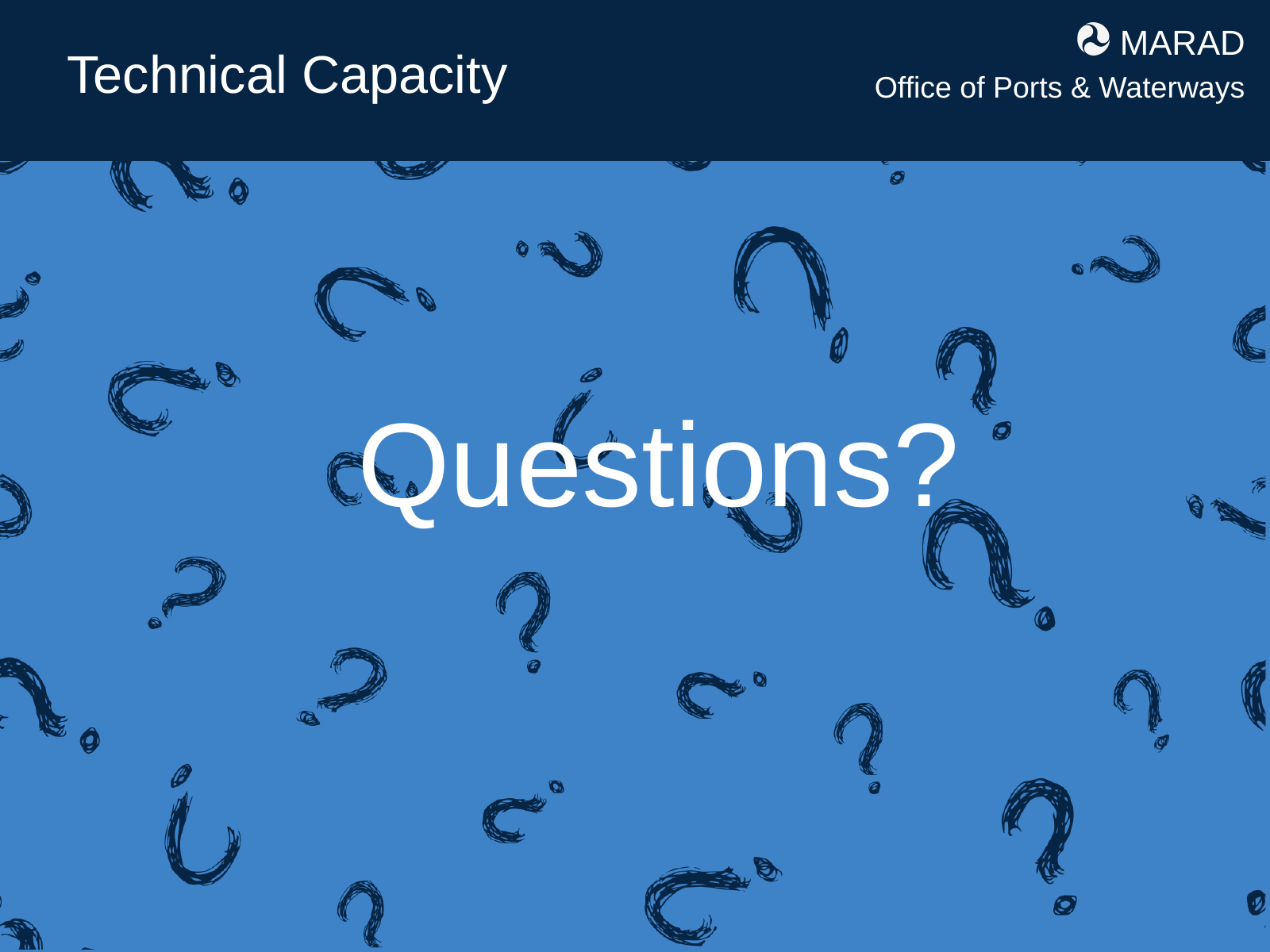

MARAD
Office of Ports & Waterways

Technical Capacity

Questions?